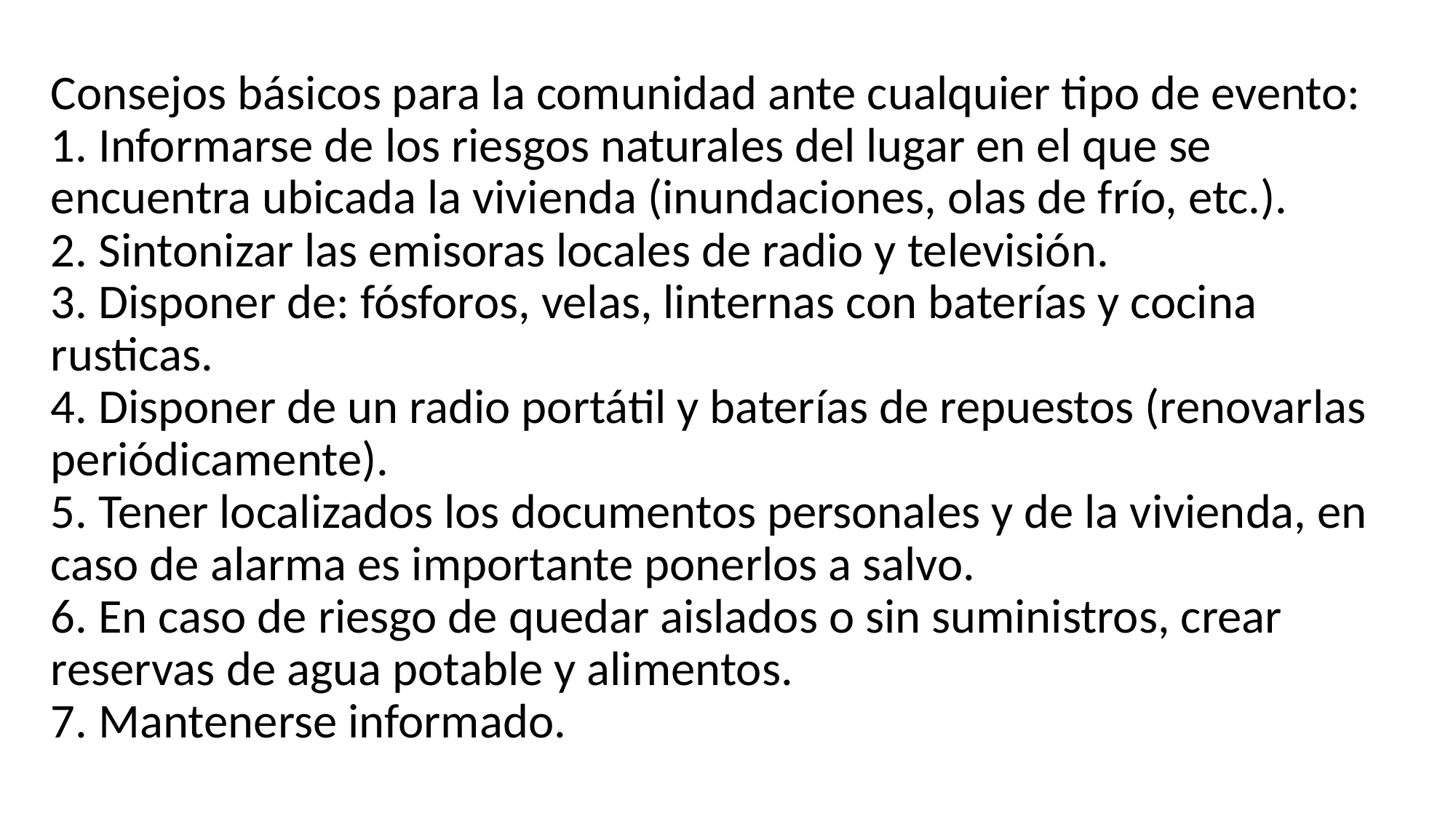

# Consejos básicos para la comunidad ante cualquier tipo de evento: 1. Informarse de los riesgos naturales del lugar en el que se encuentra ubicada la vivienda (inundaciones, olas de frío, etc.). 2. Sintonizar las emisoras locales de radio y televisión. 3. Disponer de: fósforos, velas, linternas con baterías y cocina rusticas. 4. Disponer de un radio portátil y baterías de repuestos (renovarlas periódicamente). 5. Tener localizados los documentos personales y de la vivienda, en caso de alarma es importante ponerlos a salvo. 6. En caso de riesgo de quedar aislados o sin suministros, crear reservas de agua potable y alimentos. 7. Mantenerse informado.